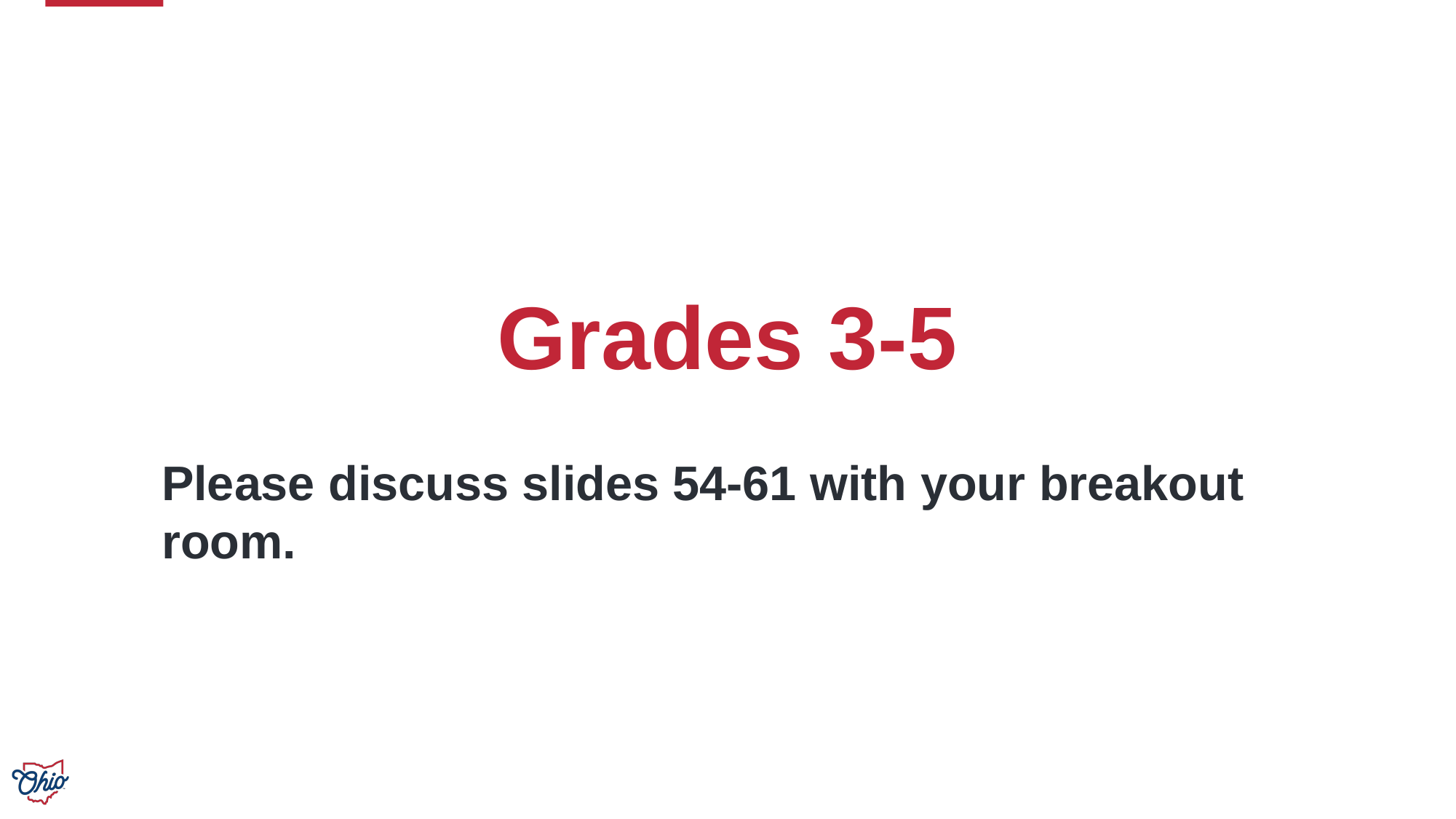

Grades 3-5
Please discuss slides 54-61 with your breakout room.